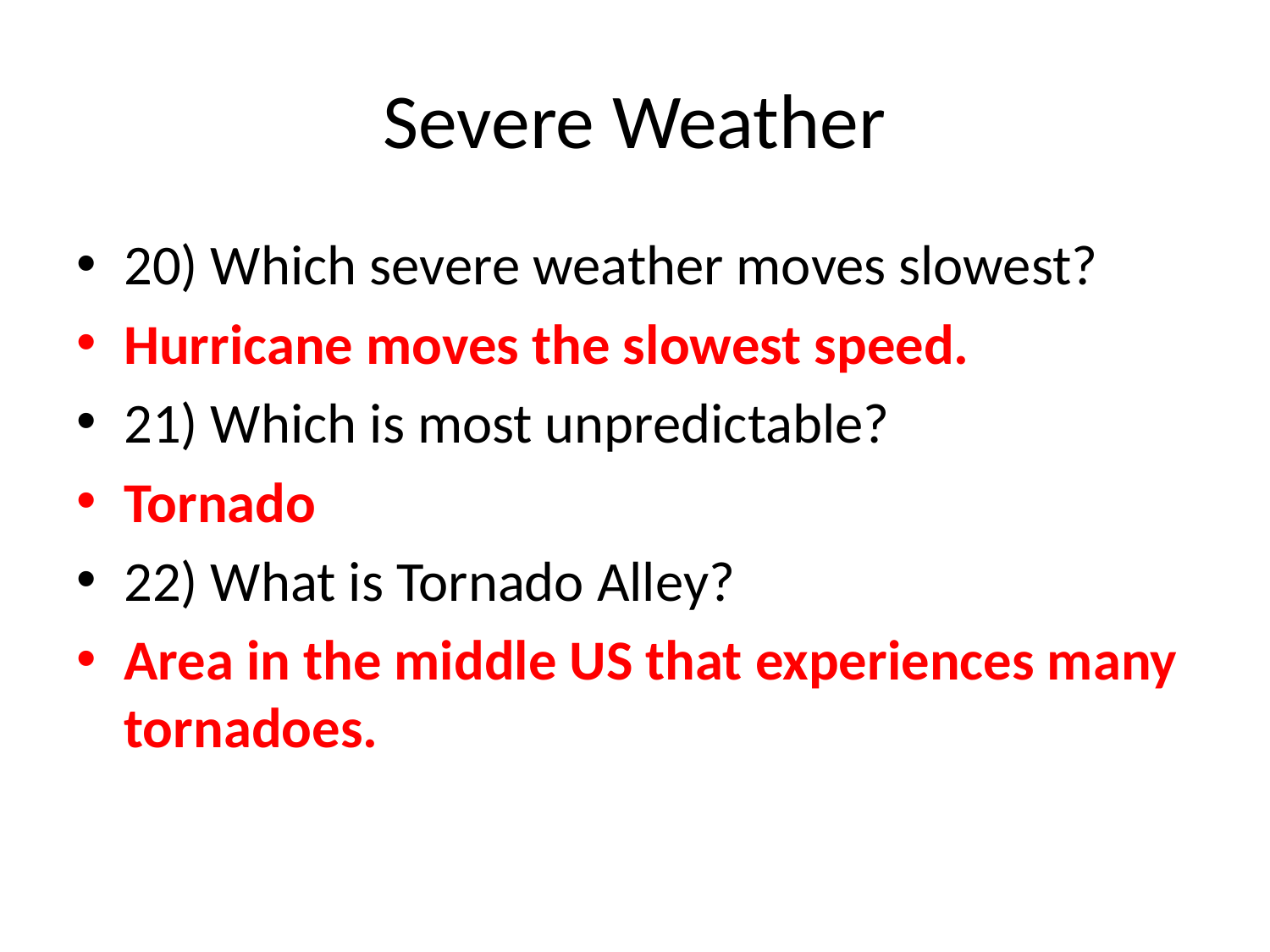

# Severe Weather
20) Which severe weather moves slowest?
Hurricane moves the slowest speed.
21) Which is most unpredictable?
Tornado
22) What is Tornado Alley?
Area in the middle US that experiences many tornadoes.